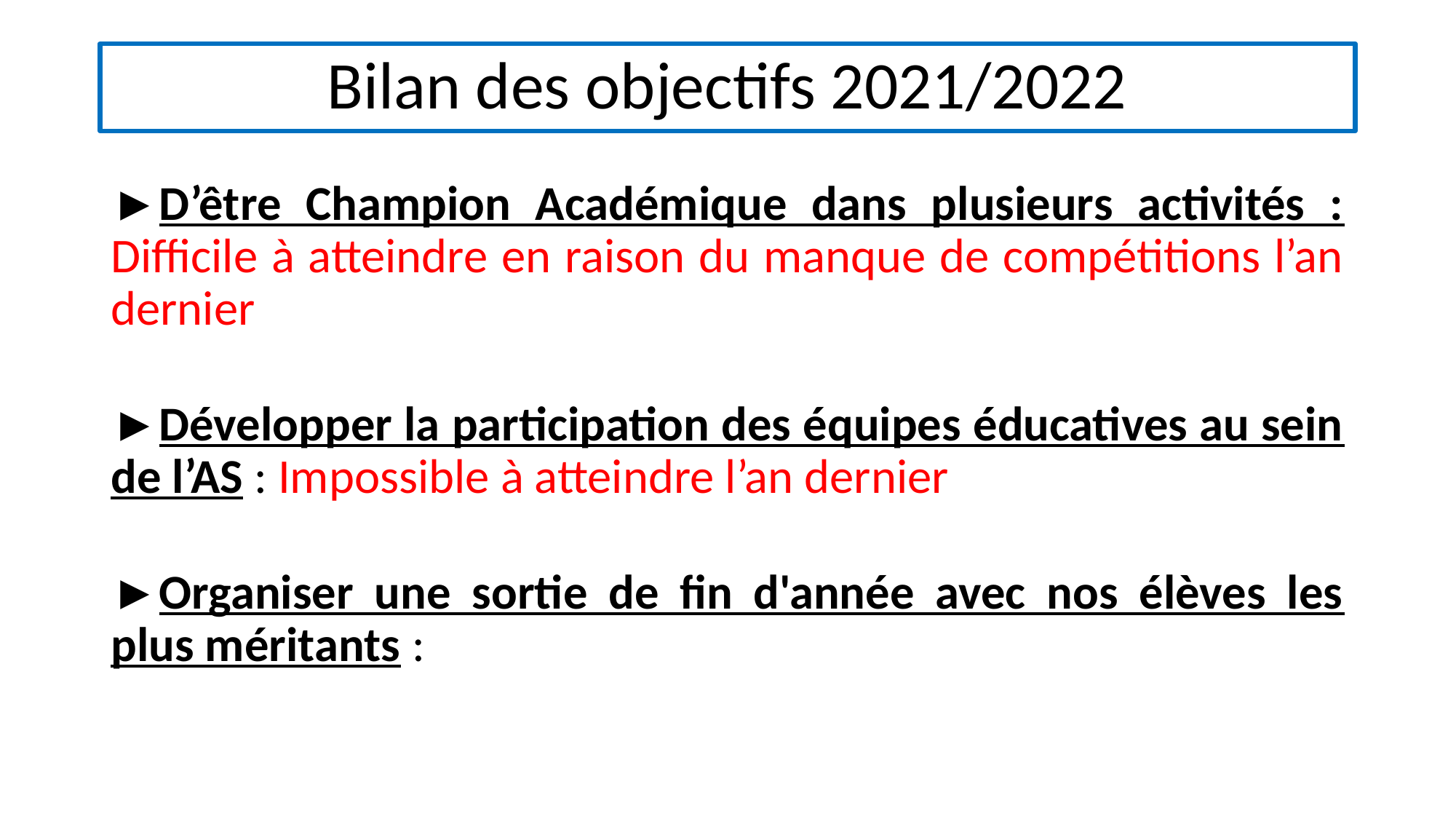

# Bilan des objectifs 2021/2022
►D’être Champion Académique dans plusieurs activités : Difficile à atteindre en raison du manque de compétitions l’an dernier

►Développer la participation des équipes éducatives au sein de l’AS : Impossible à atteindre l’an dernier

►Organiser une sortie de fin d'année avec nos élèves les plus méritants :